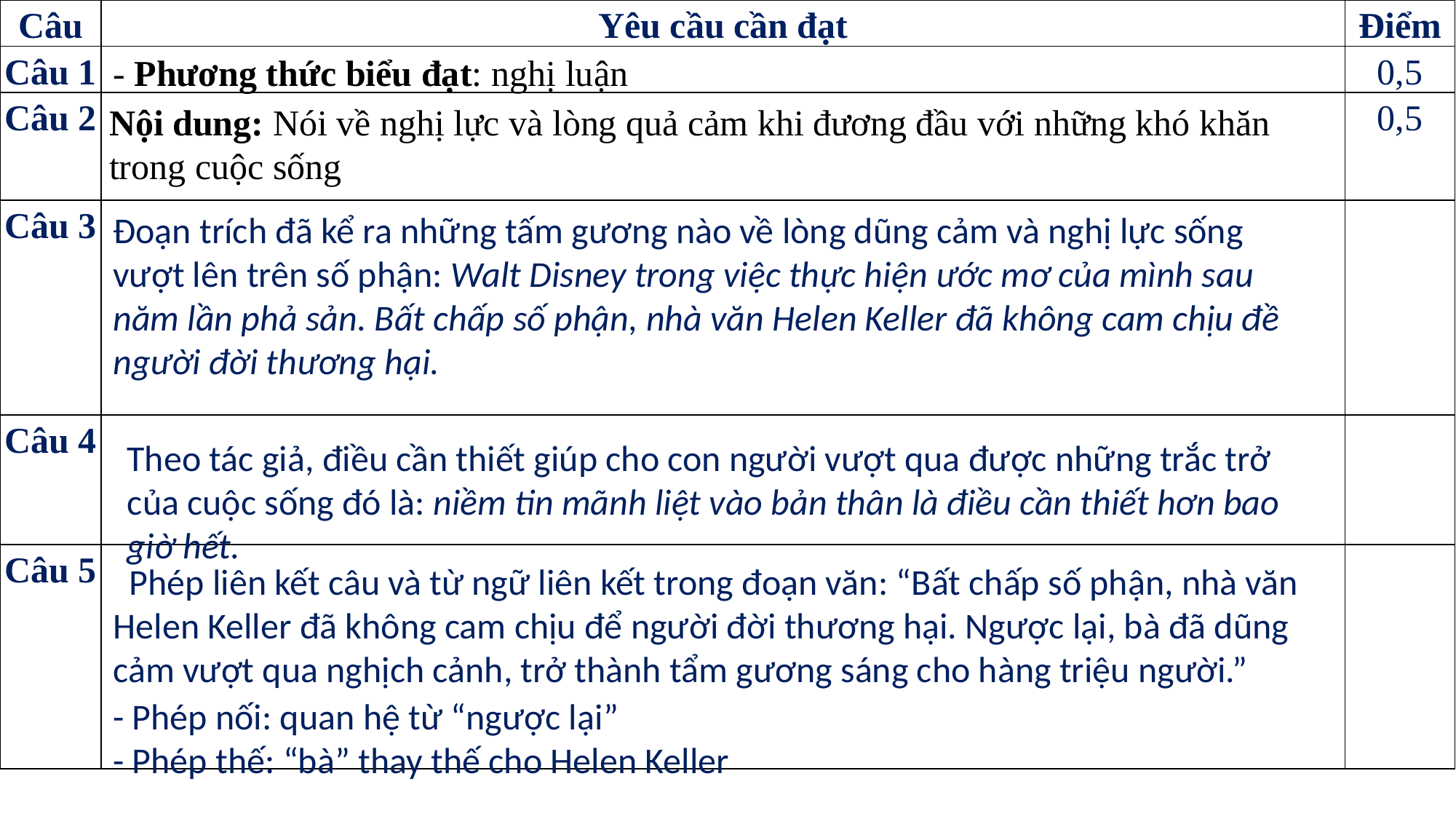

| Câu | Yêu cầu cần đạt | Điểm |
| --- | --- | --- |
| Câu 1 |  | 0,5 |
| Câu 2 |  | 0,5 |
| Câu 3 |  |  |
| Câu 4 |  |  |
| Câu 5 |  |  |
- Phương thức biểu đạt: nghị luận
Nội dung: Nói về nghị lực và lòng quả cảm khi đương đầu với những khó khăn trong cuộc sống
Đoạn trích đã kể ra những tấm gương nào về lòng dũng cảm và nghị lực sống vượt lên trên số phận: Walt Disney trong việc thực hiện ước mơ của mình sau năm lần phả sản. Bất chấp số phận, nhà văn Helen Keller đã không cam chịu đề người đời thương hại.
Theo tác giả, điều cần thiết giúp cho con người vượt qua được những trắc trở của cuộc sống đó là: niềm tin mãnh liệt vào bản thân là điều cần thiết hơn bao giờ hết.
  Phép liên kết câu và từ ngữ liên kết trong đoạn văn: “Bất chấp số phận, nhà văn Helen Keller đã không cam chịu để người đời thương hại. Ngược lại, bà đã dũng cảm vượt qua nghịch cảnh, trở thành tẩm gương sáng cho hàng triệu người.”
- Phép nối: quan hệ từ “ngược lại”
- Phép thế: “bà” thay thế cho Helen Keller